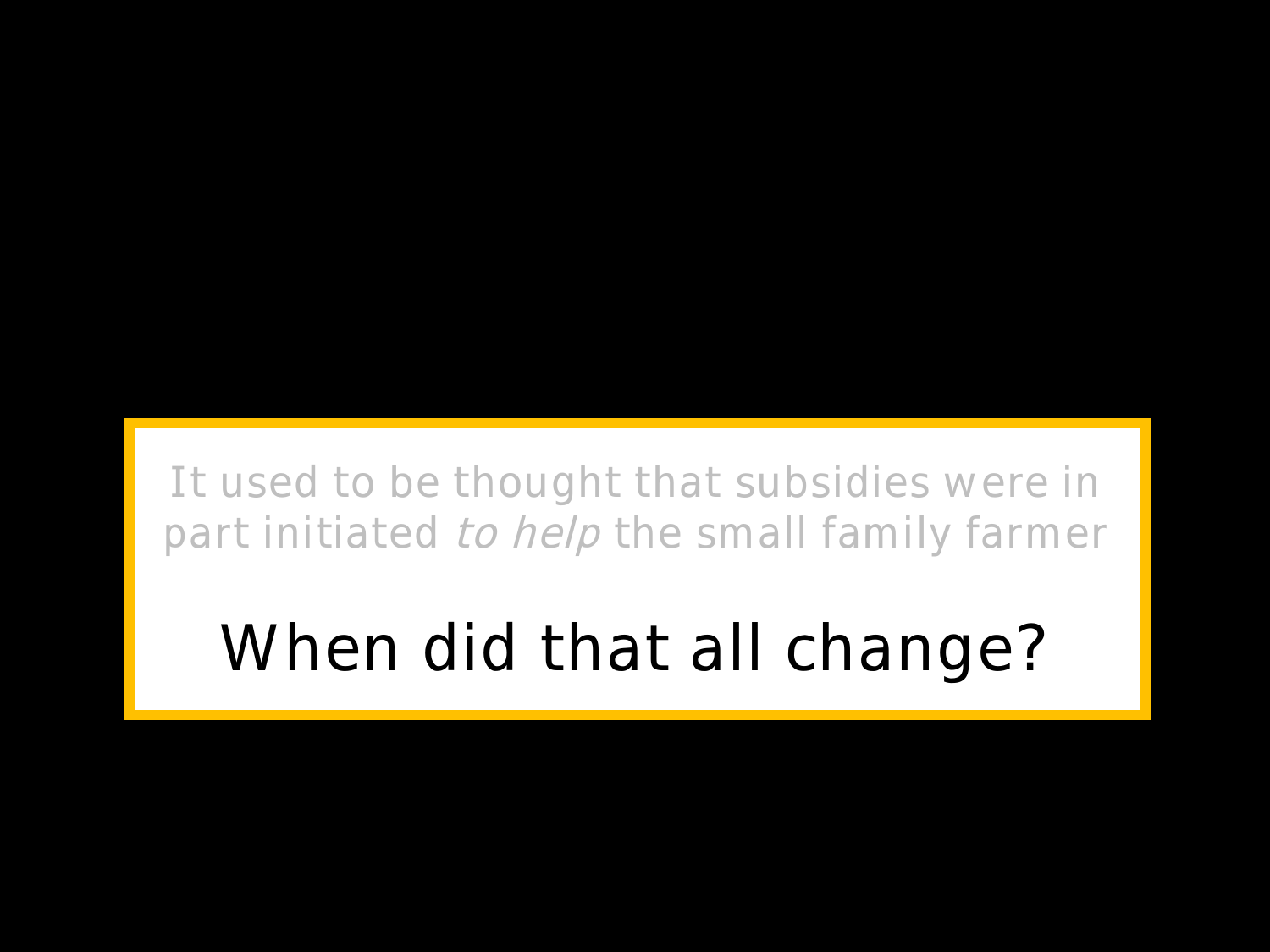

It used to be thought that subsidies were in part initiated to help the small family farmer

When did that all change?